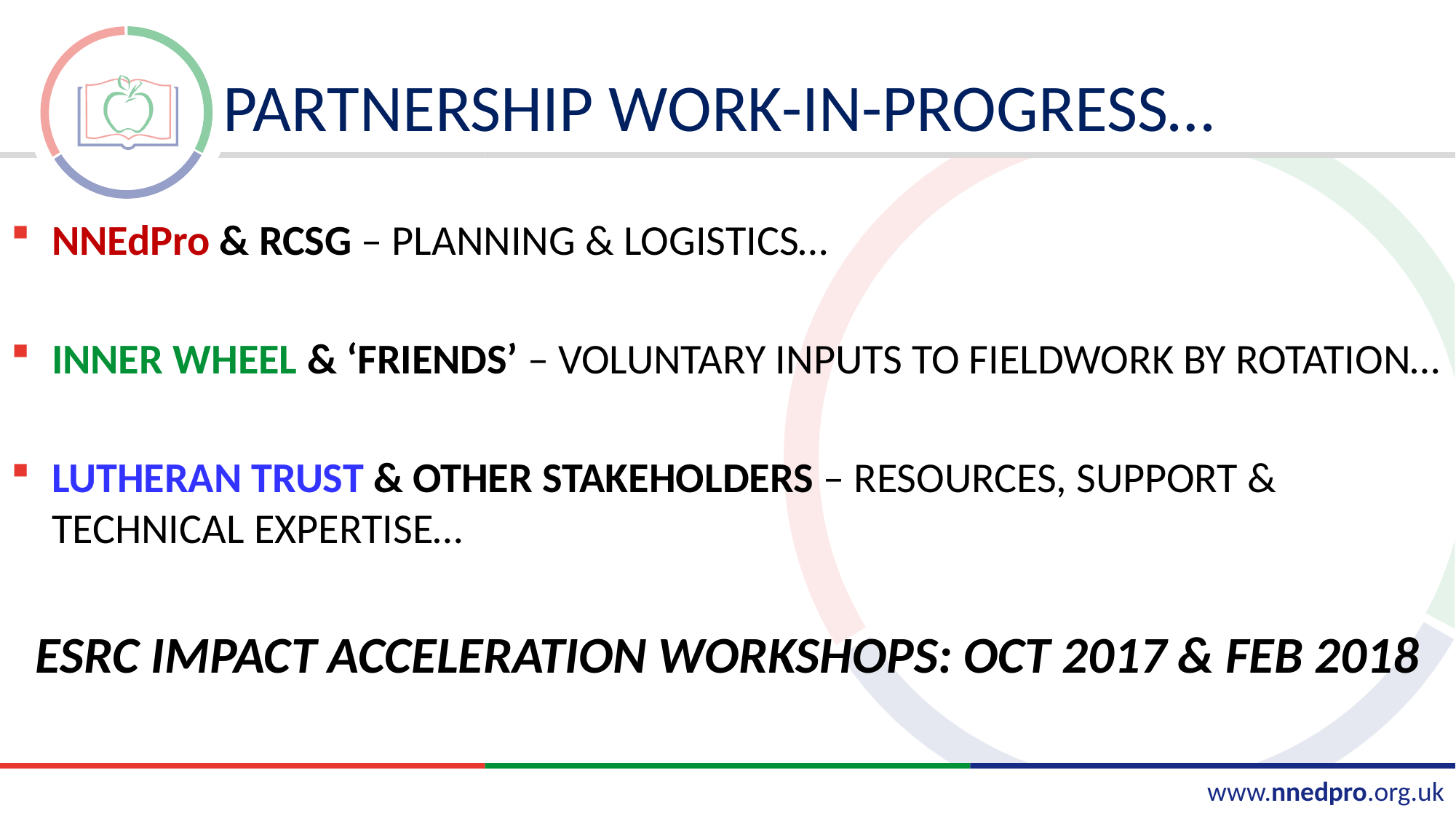

# Partnership Work-in-Progress…
NNEdPro & RCSG – PLANNING & LOGISTICS…

INNER WHEEL & ‘FRIENDS’ – VOLUNTARY INPUTS TO FIELDWORK BY ROTATION…

LUTHERAN TRUST & OTHER STAKEHOLDERS – RESOURCES, SUPPORT & TECHNICAL EXPERTISE…

ESRC IMPACT ACCELERATION WORKSHOPS: OCT 2017 & FEB 2018